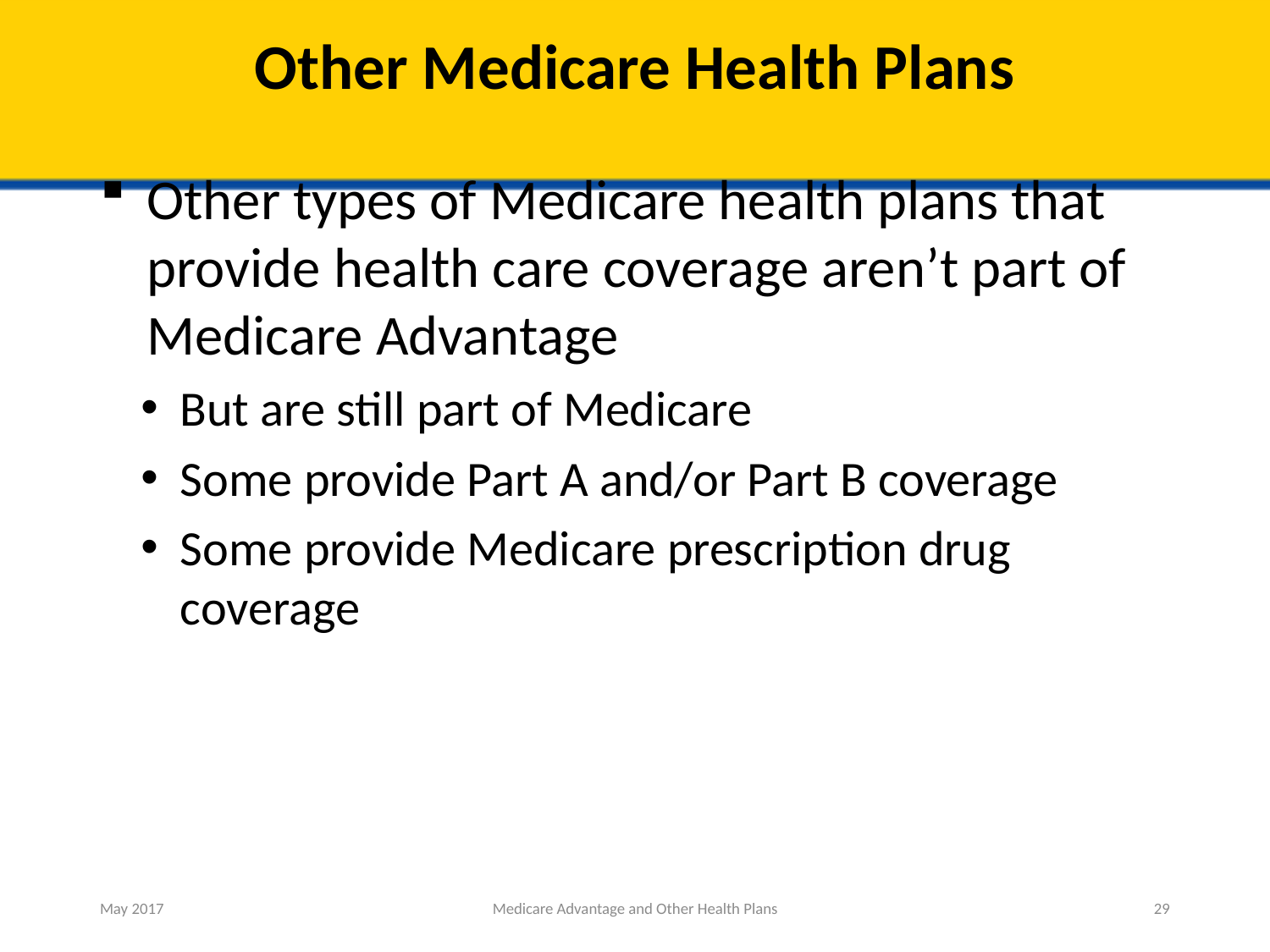

# Other Medicare Health Plans
Other types of Medicare health plans that provide health care coverage aren’t part of Medicare Advantage
But are still part of Medicare
Some provide Part A and/or Part B coverage
Some provide Medicare prescription drug coverage
May 2017
Medicare Advantage and Other Health Plans
29